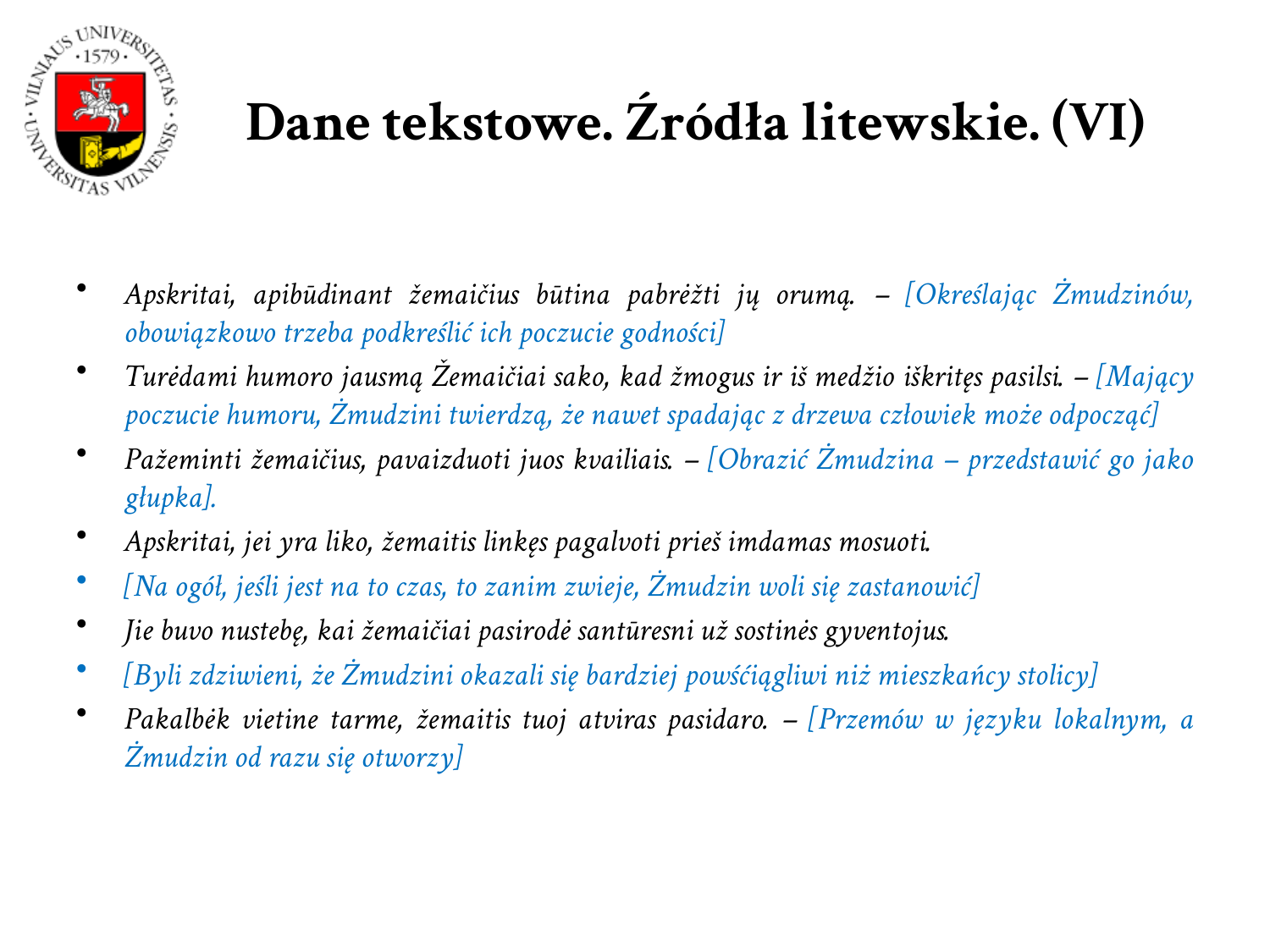

# Dane tekstowe. Źródła litewskie. (VI)
Apskritai, apibūdinant žemaičius būtina pabrėžti jų orumą. – [Określając Żmudzinów, obowiązkowo trzeba podkreślić ich poczucie godności]
Turėdami humoro jausmą Žemaičiai sako, kad žmogus ir iš medžio iškritęs pasilsi. – [Mający poczucie humoru, Żmudzini twierdzą, że nawet spadając z drzewa człowiek może odpocząć]
Pažeminti žemaičius, pavaizduoti juos kvailiais. – [Obrazić Żmudzina – przedstawić go jako głupka].
Apskritai, jei yra liko, žemaitis linkęs pagalvoti prieš imdamas mosuoti.
[Na ogół, jeśli jest na to czas, to zanim zwieje, Żmudzin woli się zastanowić]
Jie buvo nustebę, kai žemaičiai pasirodė santūresni už sostinės gyventojus.
[Byli zdziwieni, że Żmudzini okazali się bardziej powśćiągliwi niż mieszkańcy stolicy]
Pakalbėk vietine tarme, žemaitis tuoj atviras pasidaro. – [Przemów w języku lokalnym, a Żmudzin od razu się otworzy]